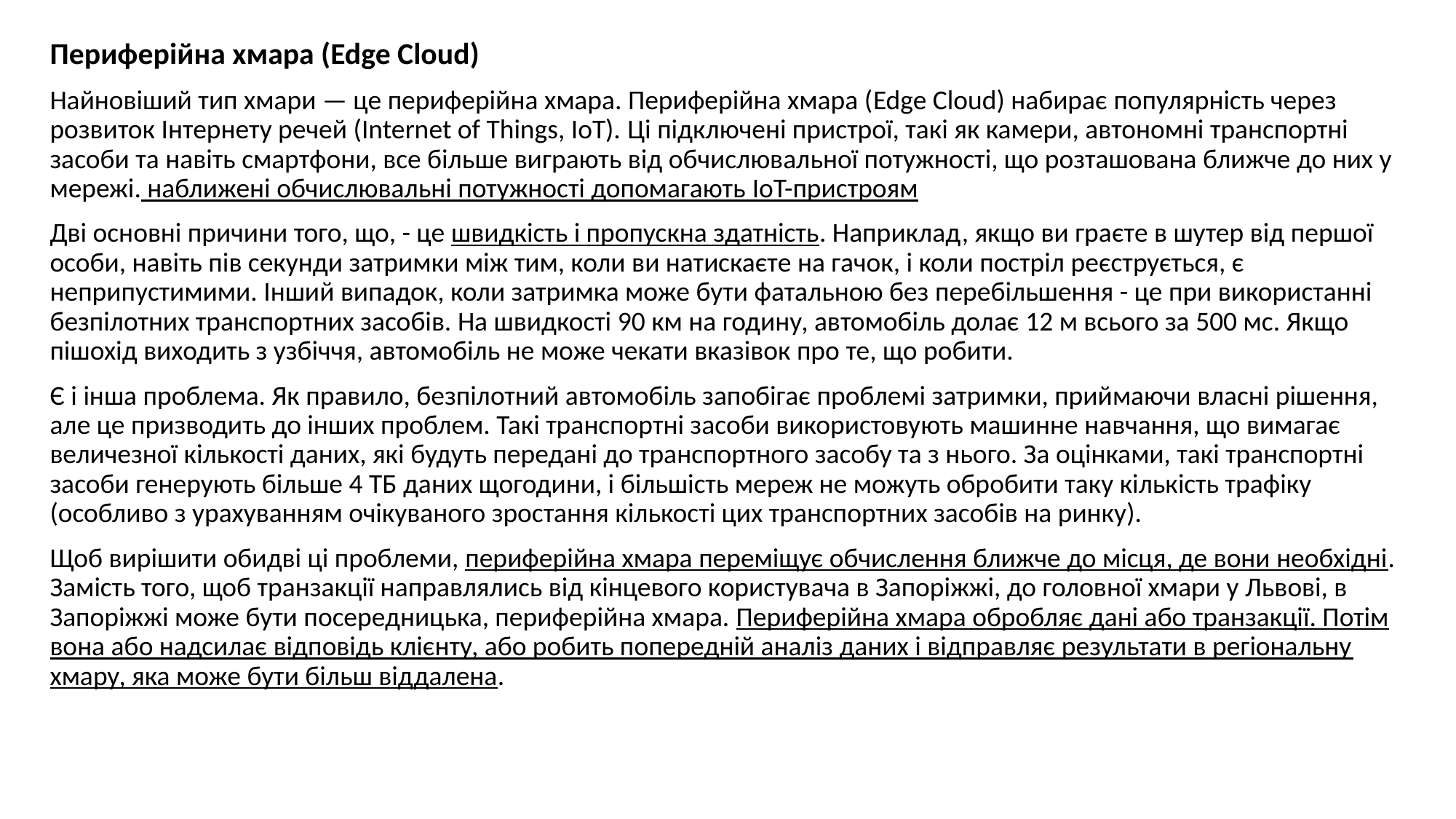

Периферійна хмара (Edge Cloud)
Найновіший тип хмари — це периферійна хмара. Периферійна хмара (Edge Cloud) набирає популярність через розвиток Інтернету речей (Internet of Things, IoT). Ці підключені пристрої, такі як камери, автономні транспортні засоби та навіть смартфони, все більше виграють від обчислювальної потужності, що розташована ближче до них у мережі. наближені обчислювальні потужності допомагають IoT-пристроям
Дві основні причини того, що, - це швидкість і пропускна здатність. Наприклад, якщо ви граєте в шутер від першої особи, навіть пів секунди затримки між тим, коли ви натискаєте на гачок, і коли постріл реєструється, є неприпустимими. Інший випадок, коли затримка може бути фатальною без перебільшення - це при використанні безпілотних транспортних засобів. На швидкості 90 км на годину, автомобіль долає 12 м всього за 500 мс. Якщо пішохід виходить з узбіччя, автомобіль не може чекати вказівок про те, що робити.
Є і інша проблема. Як правило, безпілотний автомобіль запобігає проблемі затримки, приймаючи власні рішення, але це призводить до інших проблем. Такі транспортні засоби використовують машинне навчання, що вимагає величезної кількості даних, які будуть передані до транспортного засобу та з нього. За оцінками, такі транспортні засоби генерують більше 4 ТБ даних щогодини, і більшість мереж не можуть обробити таку кількість трафіку (особливо з урахуванням очікуваного зростання кількості цих транспортних засобів на ринку).
Щоб вирішити обидві ці проблеми, периферійна хмара переміщує обчислення ближче до місця, де вони необхідні. Замість того, щоб транзакції направлялись від кінцевого користувача в Запоріжжі, до головної хмари у Львові, в Запоріжжі може бути посередницька, периферійна хмара. Периферійна хмара обробляє дані або транзакції. Потім вона або надсилає відповідь клієнту, або робить попередній аналіз даних і відправляє результати в регіональну хмару, яка може бути більш віддалена.